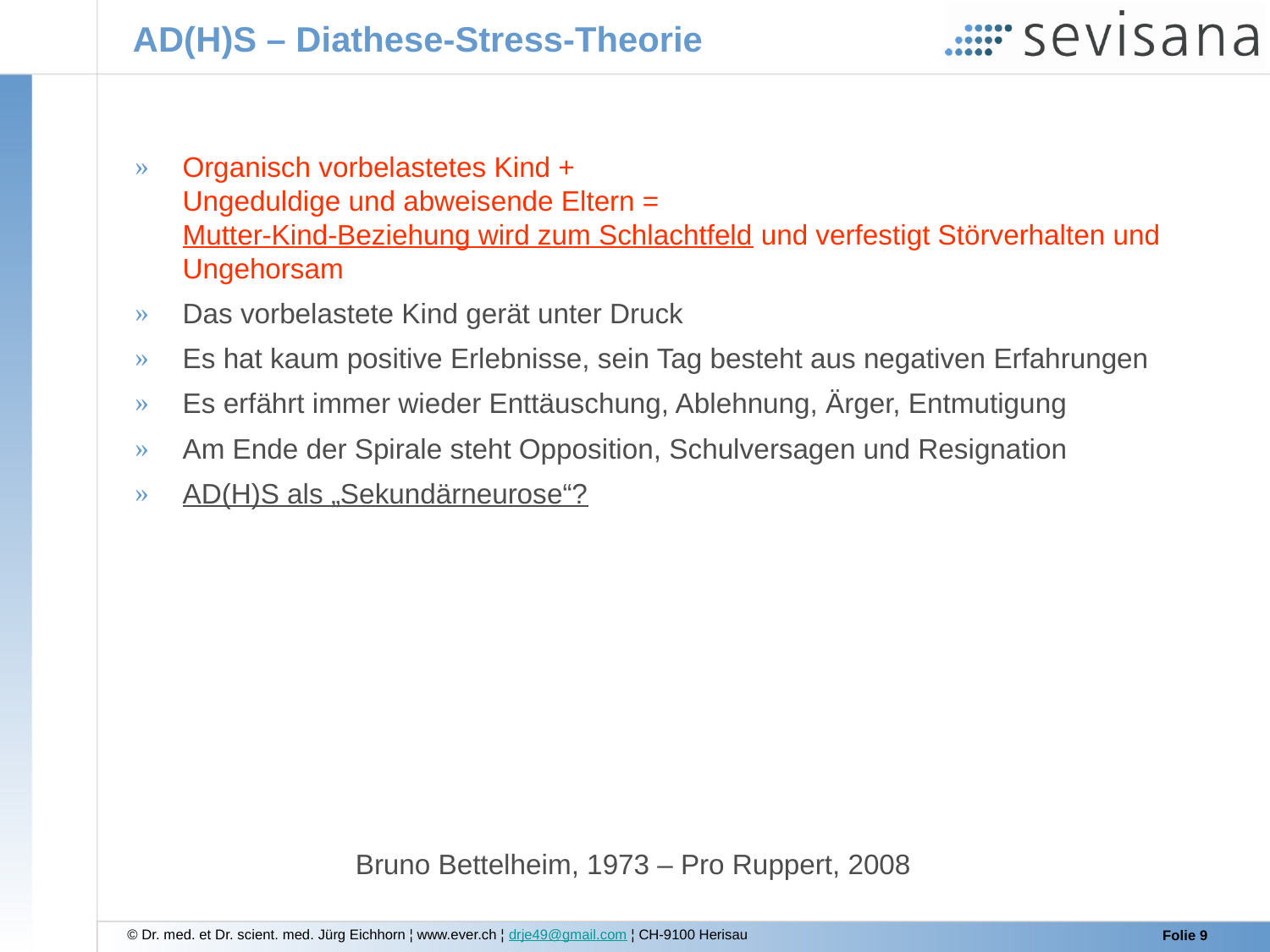

AD(H)S – Diathese-Stress-Theorie
Organisch vorbelastetes Kind +
Ungeduldige und abweisende Eltern =
Mutter-Kind-Beziehung wird zum Schlachtfeld und verfestigt Störverhalten und Ungehorsam
Das vorbelastete Kind gerät unter Druck
Es hat kaum positive Erlebnisse, sein Tag besteht aus negativen Erfahrungen
Es erfährt immer wieder Enttäuschung, Ablehnung, Ärger, Entmutigung
Am Ende der Spirale steht Opposition, Schulversagen und Resignation
AD(H)S als „Sekundärneurose“?
Bruno Bettelheim, 1973 – Pro Ruppert, 2008